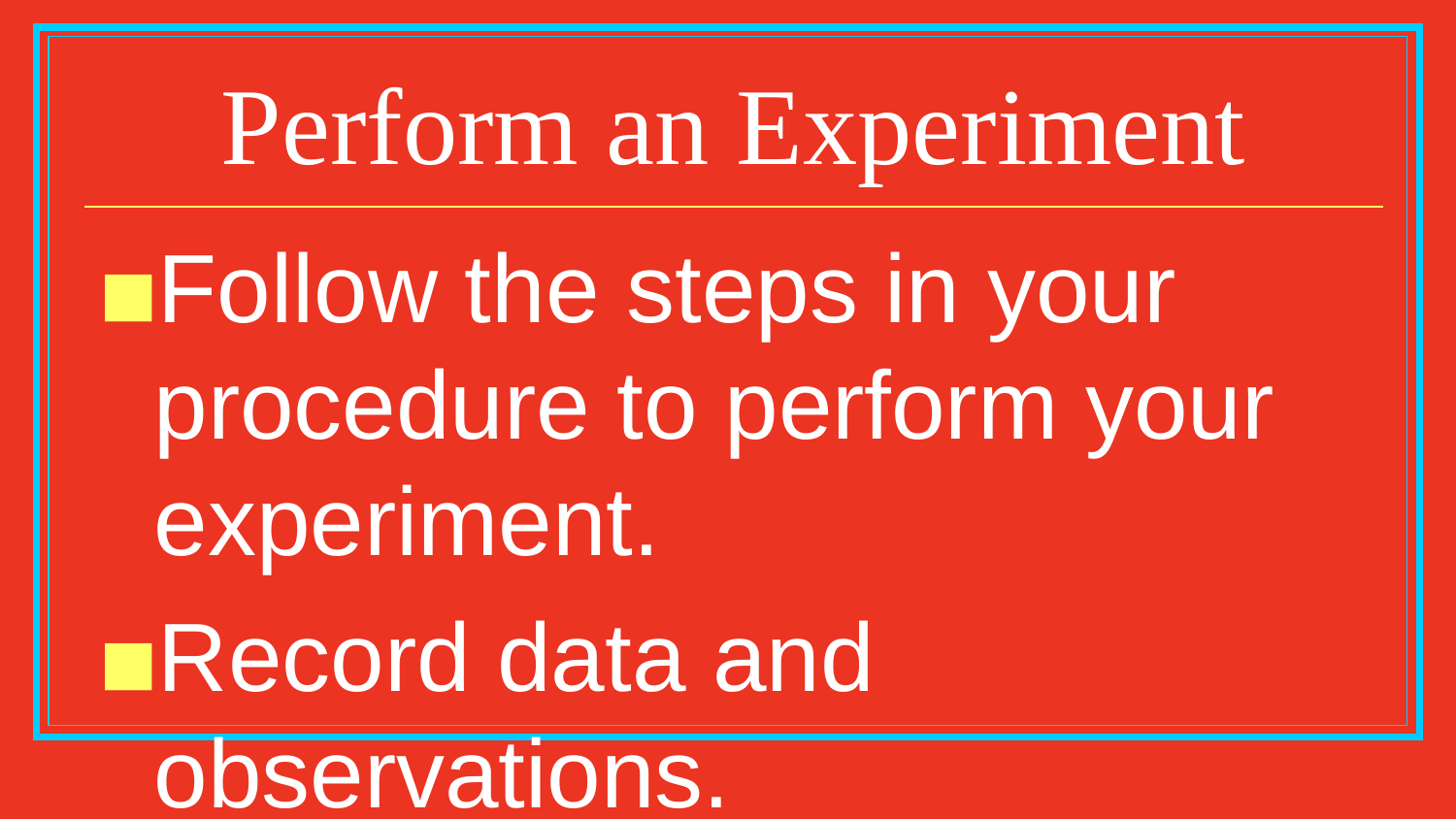

# Perform an Experiment
Follow the steps in your procedure to perform your experiment.
Record data and observations.